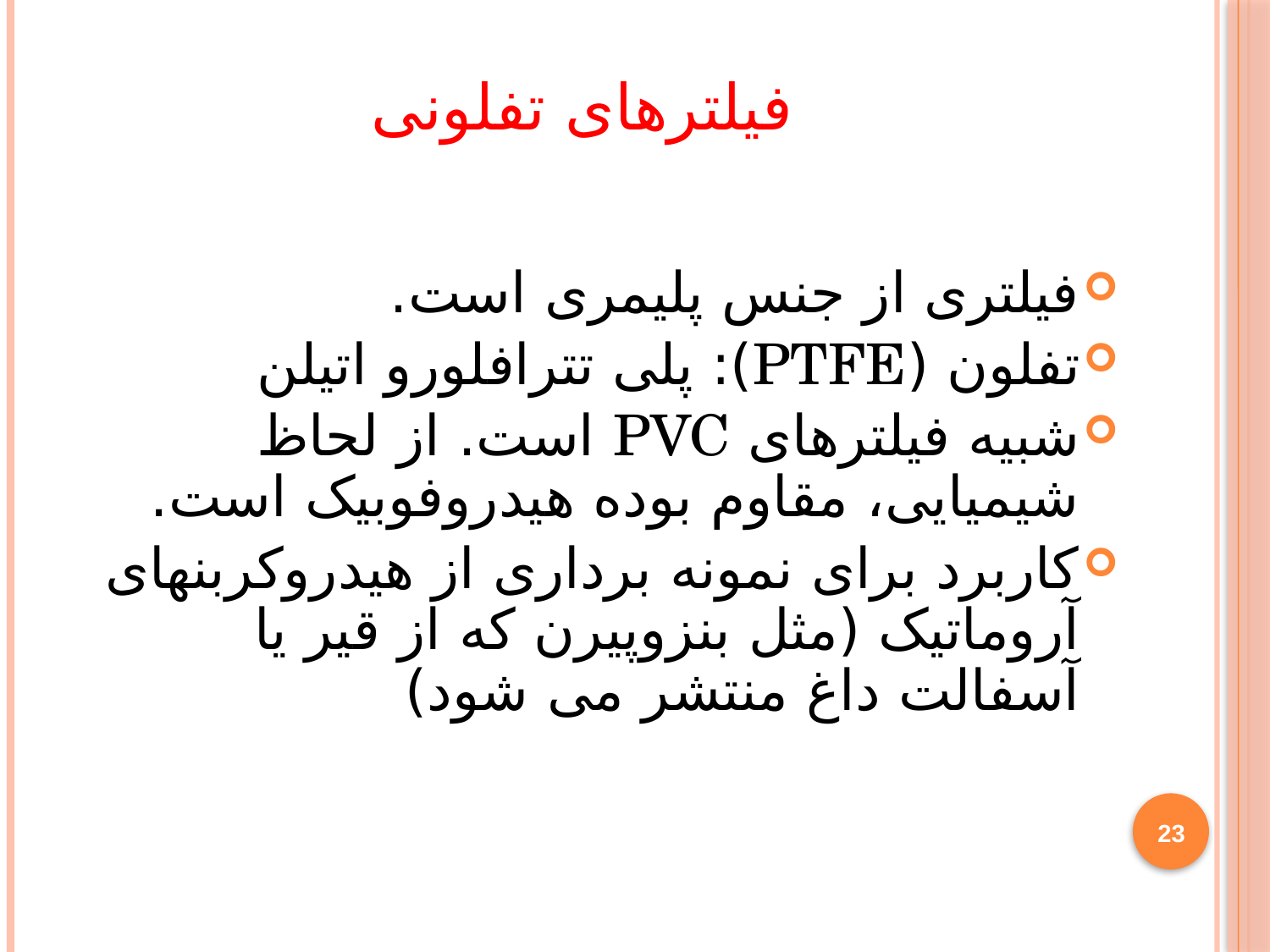

# فیلترهای تفلونی
فیلتری از جنس پلیمری است.
تفلون (PTFE): پلی تترافلورو اتیلن
شبیه فیلترهای PVC است. از لحاظ شیمیایی، مقاوم بوده هیدروفوبیک است.
کاربرد برای نمونه برداری از هیدروکربنهای آروماتیک (مثل بنزوپیرن که از قیر یا آسفالت داغ منتشر می شود)
23